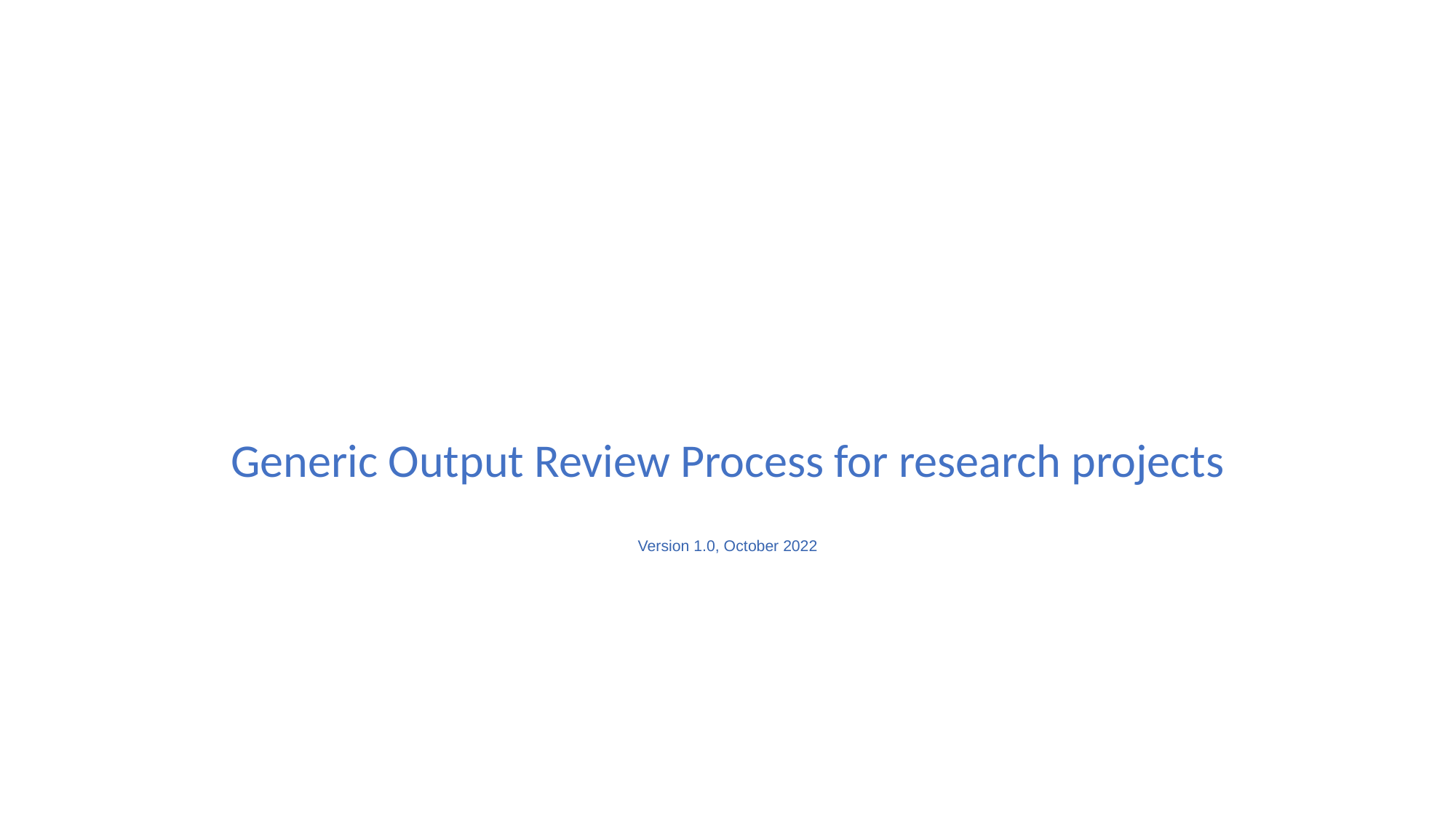

# Generic Output Review Process for research projects Version 1.0, October 2022